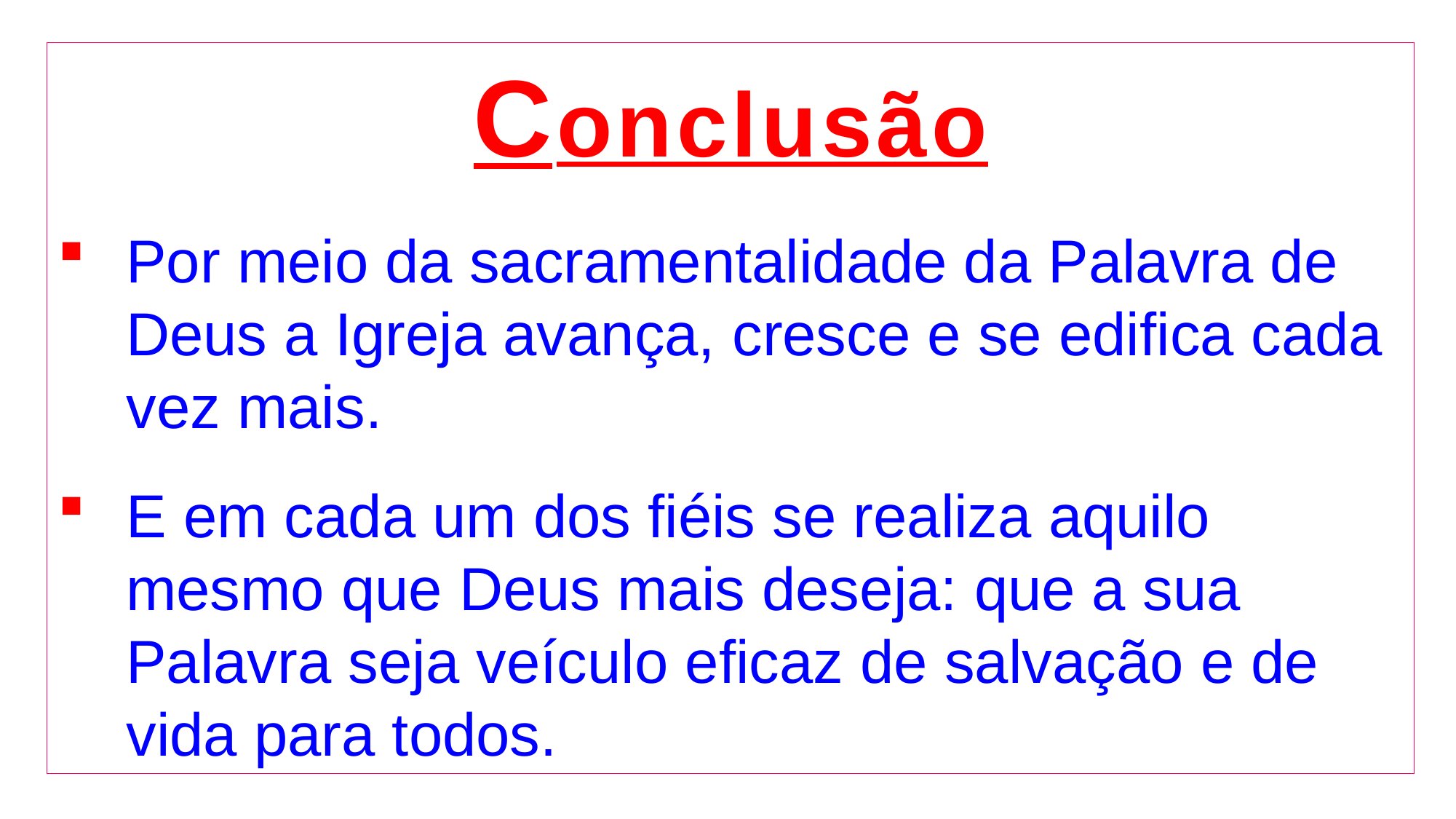

Conclusão

Por meio da sacramentalidade da Palavra de Deus a Igreja avança, cresce e se edifica cada vez mais.

E em cada um dos fiéis se realiza aquilo mesmo que Deus mais deseja: que a sua Palavra seja veículo eficaz de salvação e de vida para todos.